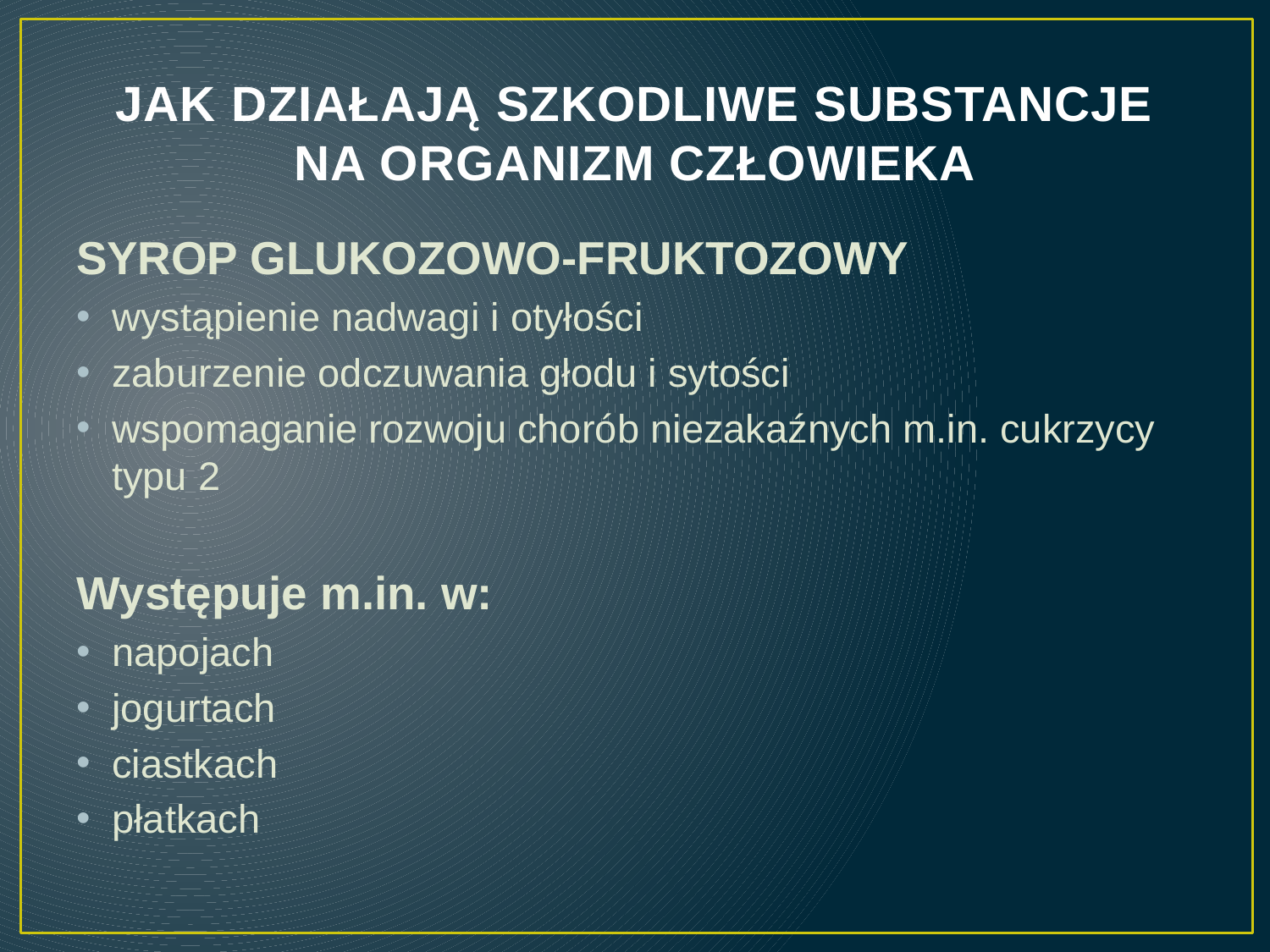

# JAK DZIAŁAJĄ SZKODLIWE SUBSTANCJE NA ORGANIZM CZŁOWIEKA
SYROP GLUKOZOWO-FRUKTOZOWY
wystąpienie nadwagi i otyłości
zaburzenie odczuwania głodu i sytości
wspomaganie rozwoju chorób niezakaźnych m.in. cukrzycy typu 2

Występuje m.in. w:
napojach
jogurtach
ciastkach
płatkach